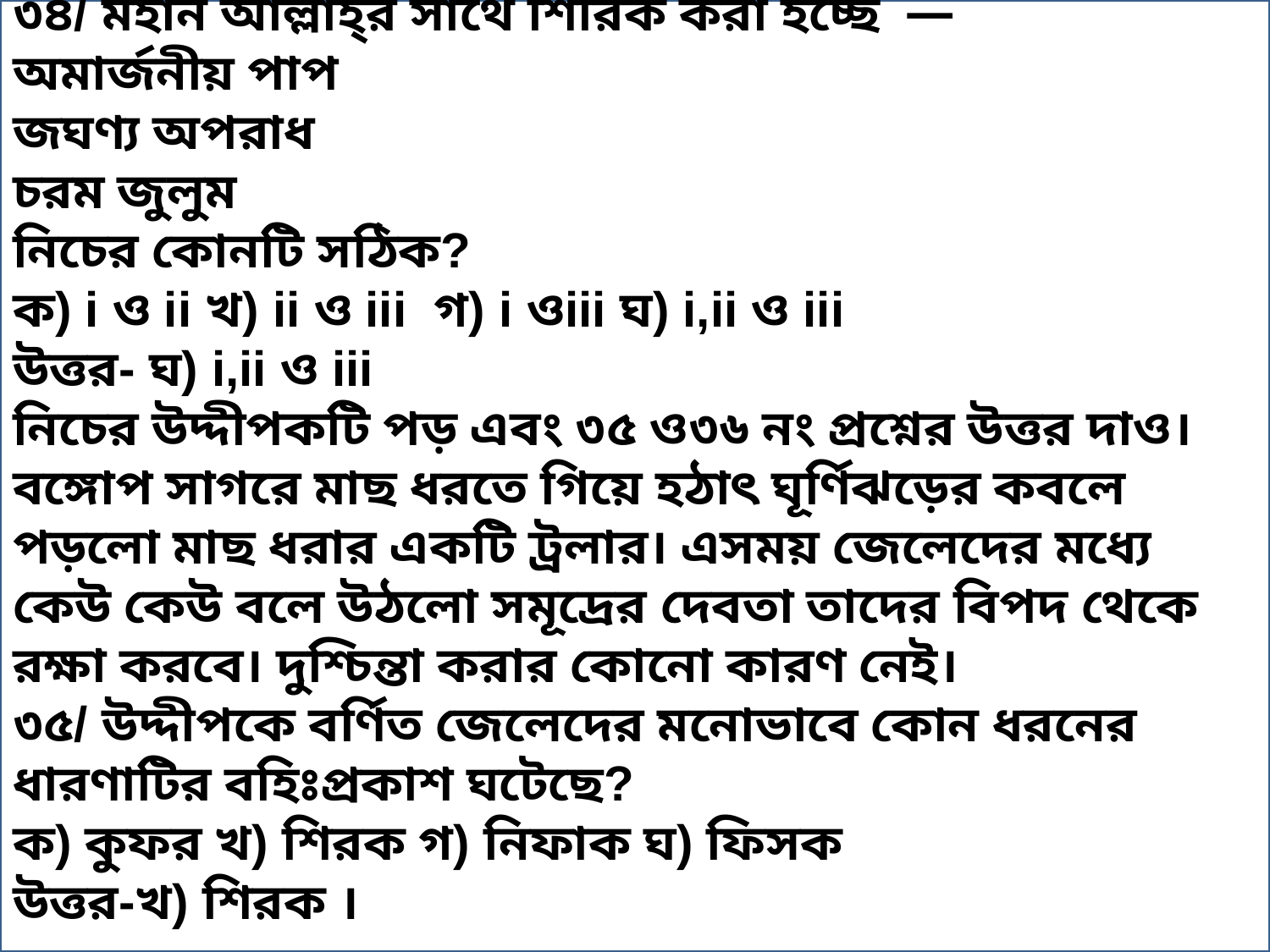

৩৪/ মহান আল্লাহ্‌র সাথে শিরিক করা হচ্ছে  —
অমার্জনীয় পাপ
জঘণ্য অপরাধ
চরম জুলুম
নিচের কোনটি সঠিক?
ক) i ও ii খ) ii ও iii  গ) i ওiii ঘ) i,ii ও iii
উত্তর- ঘ) i,ii ও iii
নিচের উদ্দীপকটি পড় এবং ৩৫ ও৩৬ নং প্রশ্নের উত্তর দাও।
বঙ্গোপ সাগরে মাছ ধরতে গিয়ে হঠাৎ ঘূর্ণিঝড়ের কবলে পড়লো মাছ ধরার একটি ট্রলার। এসময় জেলেদের মধ্যে কেউ কেউ বলে উঠলো সমূদ্রের দেবতা তাদের বিপদ থেকে রক্ষা করবে। দুশ্চিন্তা করার কোনো কারণ নেই।
৩৫/ উদ্দীপকে বর্ণিত জেলেদের মনোভাবে কোন ধরনের ধারণাটির বহিঃপ্রকাশ ঘটেছে?
ক) কুফর খ) শিরক গ) নিফাক ঘ) ফিসক
উত্তর-খ) শিরক ।